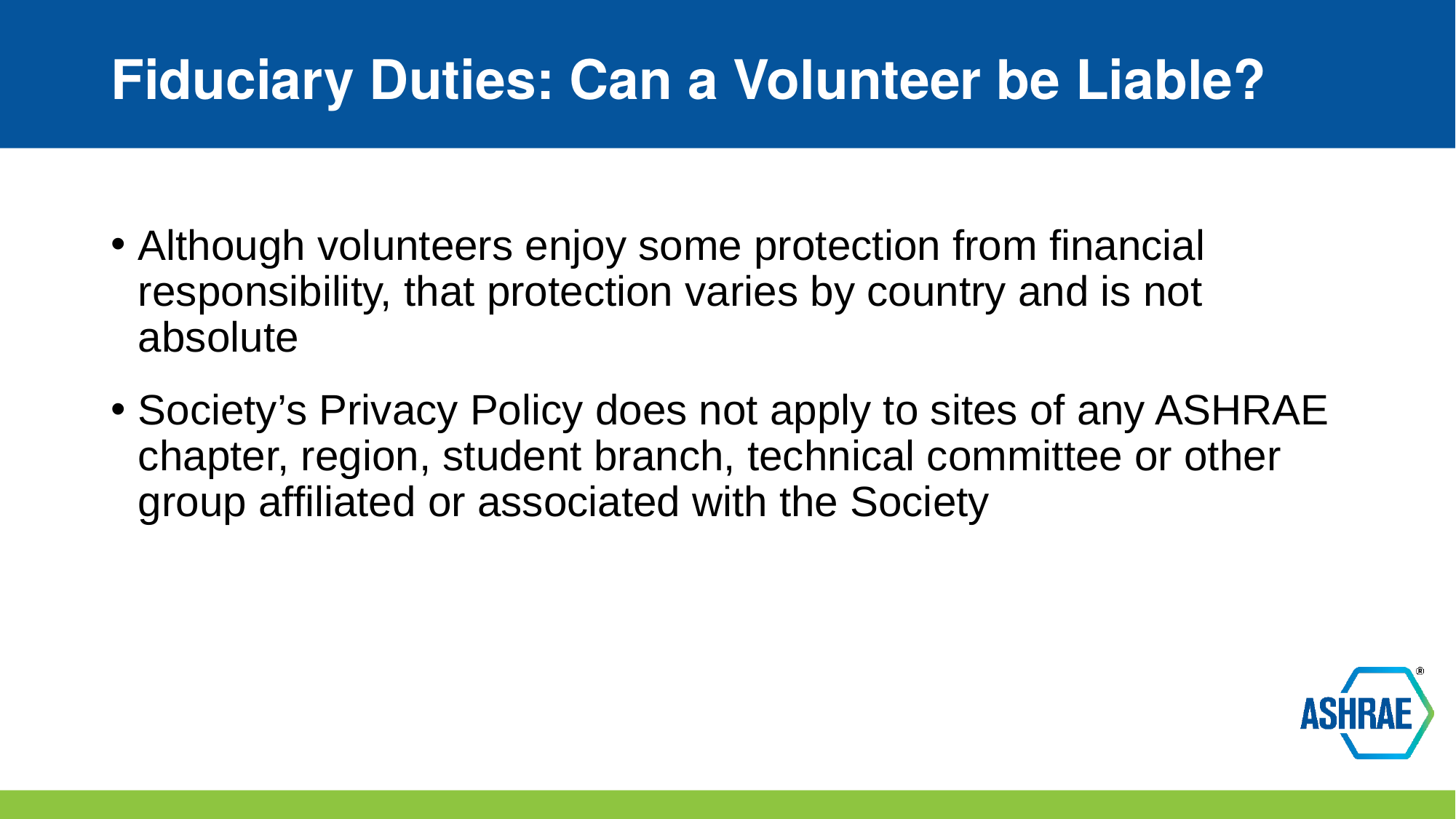

# Fiduciary Duties: Can a Volunteer be Liable?
Although volunteers enjoy some protection from financial responsibility, that protection varies by country and is not absolute
Society’s Privacy Policy does not apply to sites of any ASHRAE chapter, region, student branch, technical committee or other group affiliated or associated with the Society